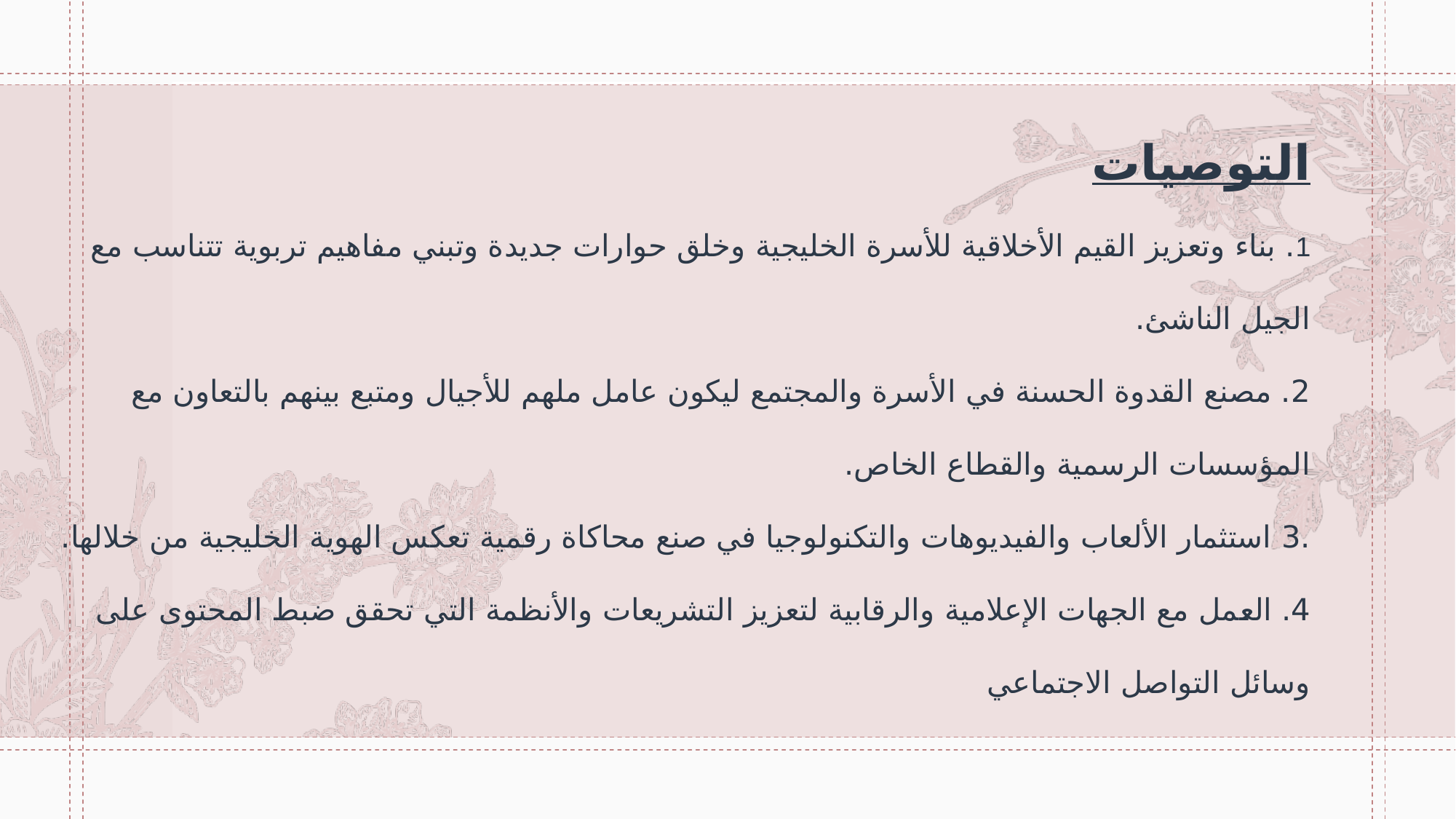

# التوصيات 1. بناء وتعزيز القيم الأخلاقية للأسرة الخليجية وخلق حوارات جديدة وتبني مفاهيم تربوية تتناسب مع الجيل الناشئ. 2. مصنع القدوة الحسنة في الأسرة والمجتمع ليكون عامل ملهم للأجيال ومتبع بينهم بالتعاون مع المؤسسات الرسمية والقطاع الخاص. .3 استثمار الألعاب والفيديوهات والتكنولوجيا في صنع محاكاة رقمية تعكس الهوية الخليجية من خلالها. 4. العمل مع الجهات الإعلامية والرقابية لتعزيز التشريعات والأنظمة التي تحقق ضبط المحتوى على وسائل التواصل الاجتماعي